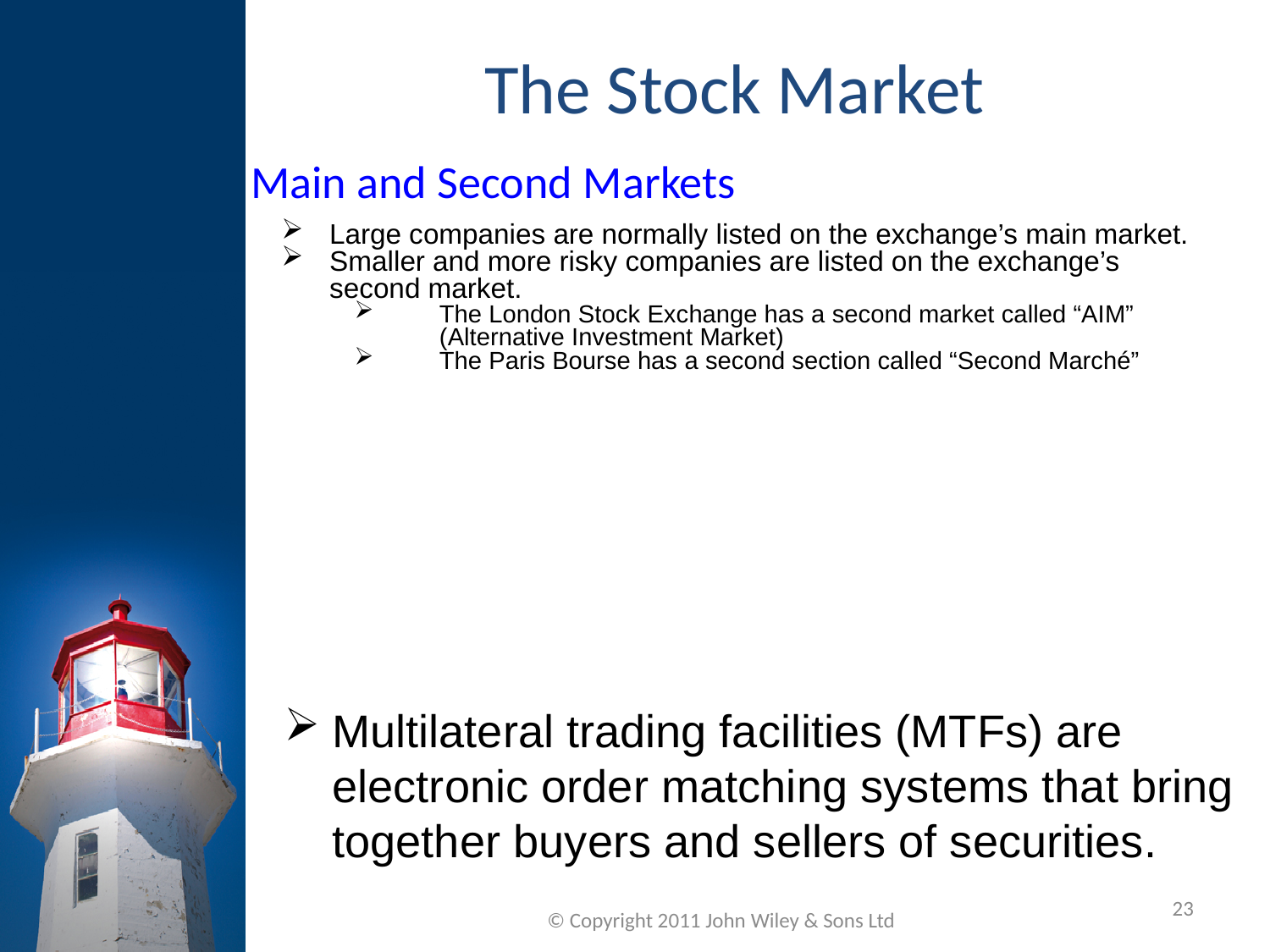

The Stock Market
Main and Second Markets
Large companies are normally listed on the exchange’s main market.
Smaller and more risky companies are listed on the exchange’s second market.
The London Stock Exchange has a second market called “AIM” (Alternative Investment Market)
The Paris Bourse has a second section called “Second Marché”

Multilateral trading facilities (MTFs) are electronic order matching systems that bring together buyers and sellers of securities.
23